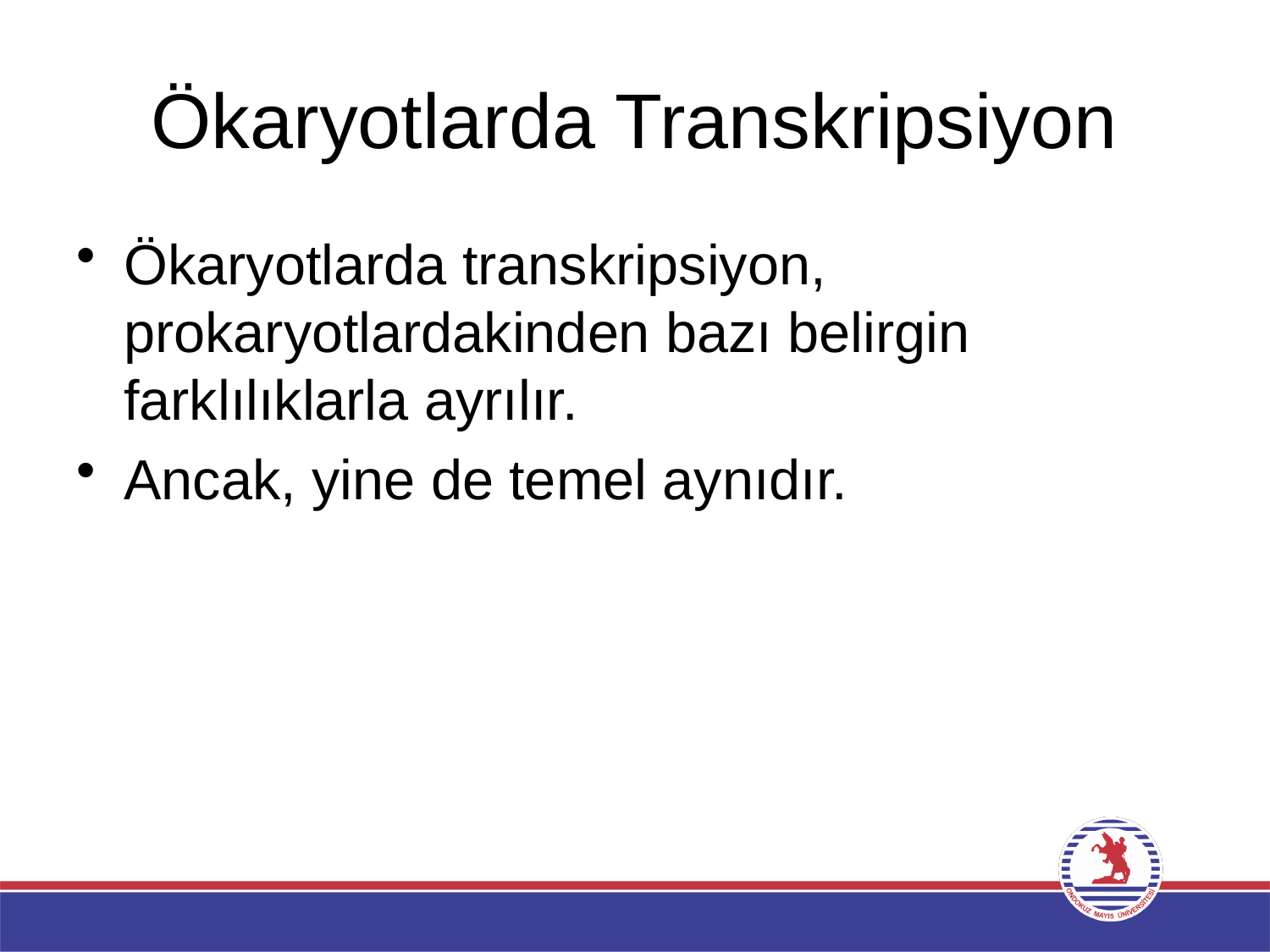

# Ökaryotlarda Transkripsiyon
Ökaryotlarda transkripsiyon, prokaryotlardakinden bazı belirgin farklılıklarla ayrılır.
Ancak, yine de temel aynıdır.